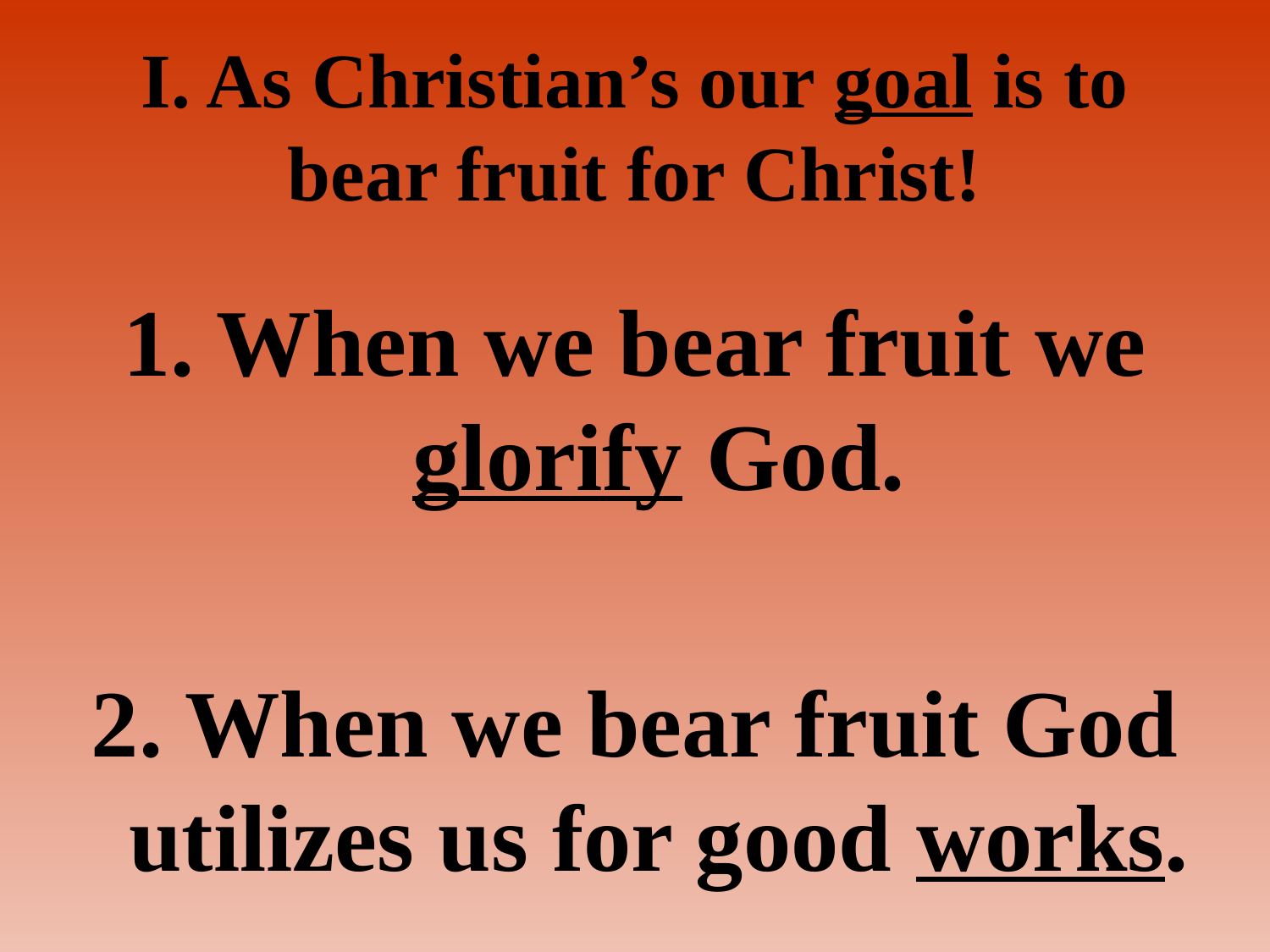

# I. As Christian’s our goal is to bear fruit for Christ!
1. When we bear fruit we glorify God.

2. When we bear fruit God utilizes us for good works.